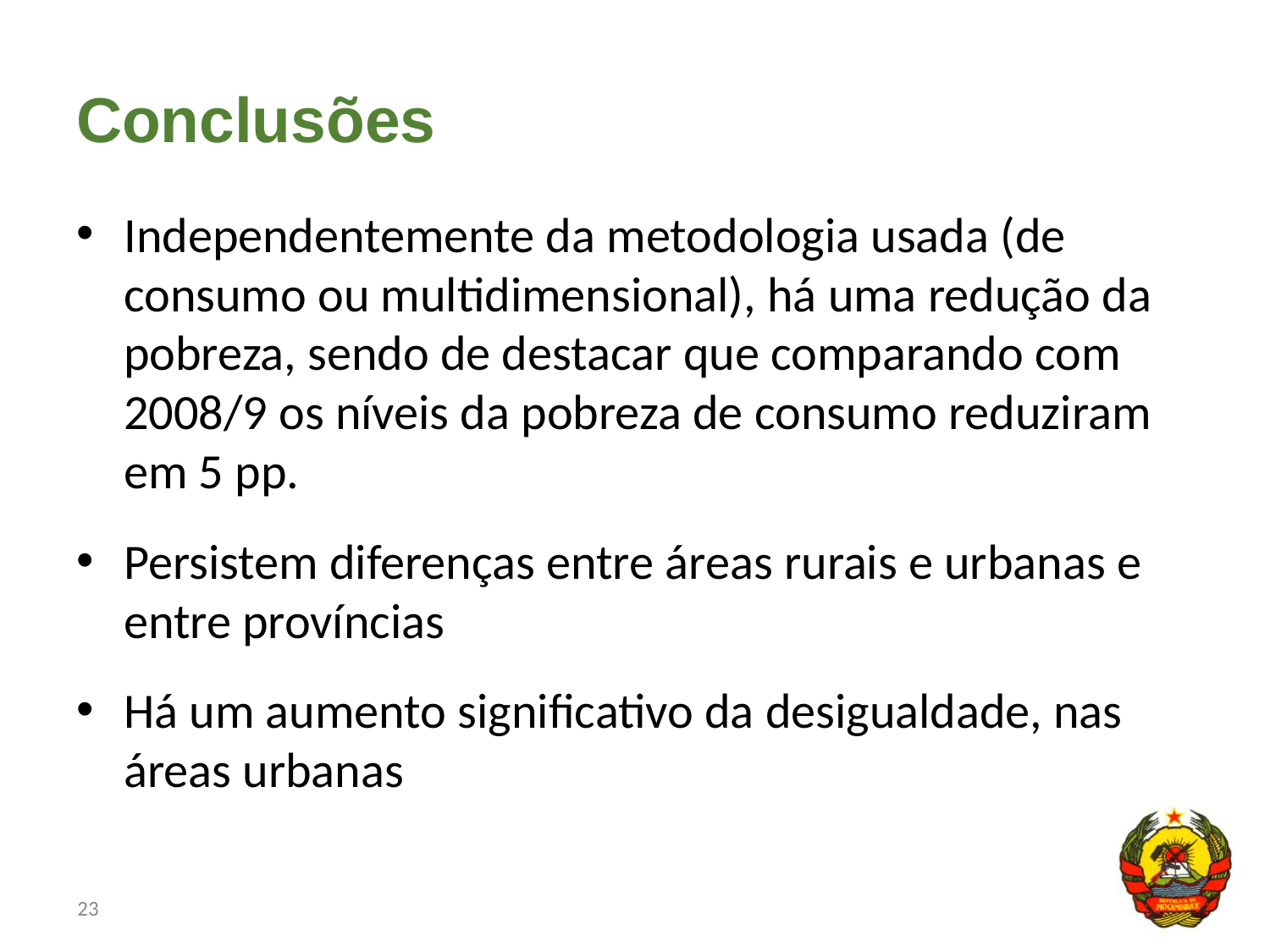

# Conclusões
Independentemente da metodologia usada (de consumo ou multidimensional), há uma redução da pobreza, sendo de destacar que comparando com 2008/9 os níveis da pobreza de consumo reduziram em 5 pp.
Persistem diferenças entre áreas rurais e urbanas e entre províncias
Há um aumento significativo da desigualdade, nas áreas urbanas
23